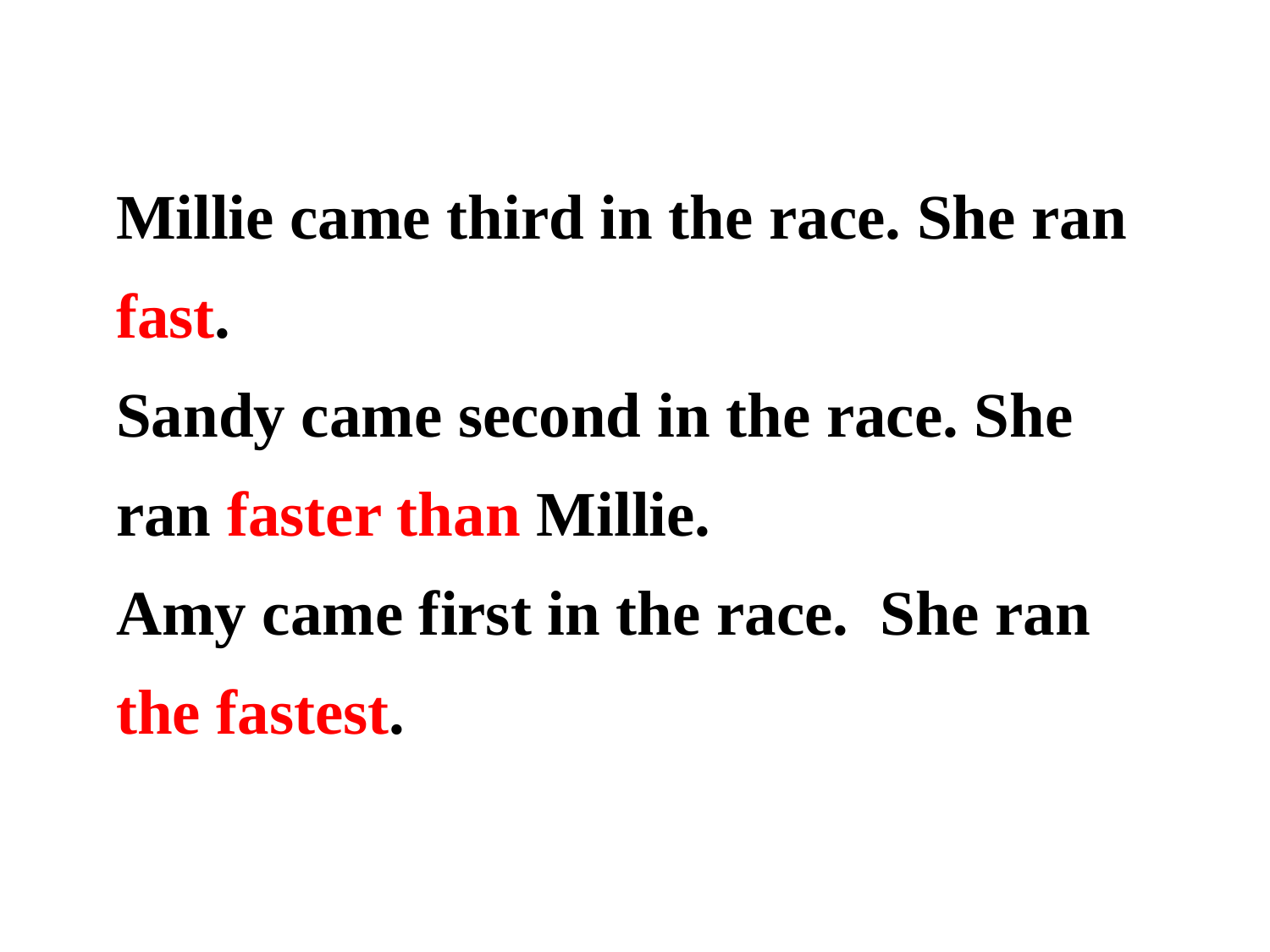

Millie came third in the race. She ran fast.
Sandy came second in the race. She ran faster than Millie.
Amy came first in the race.  She ran the fastest.